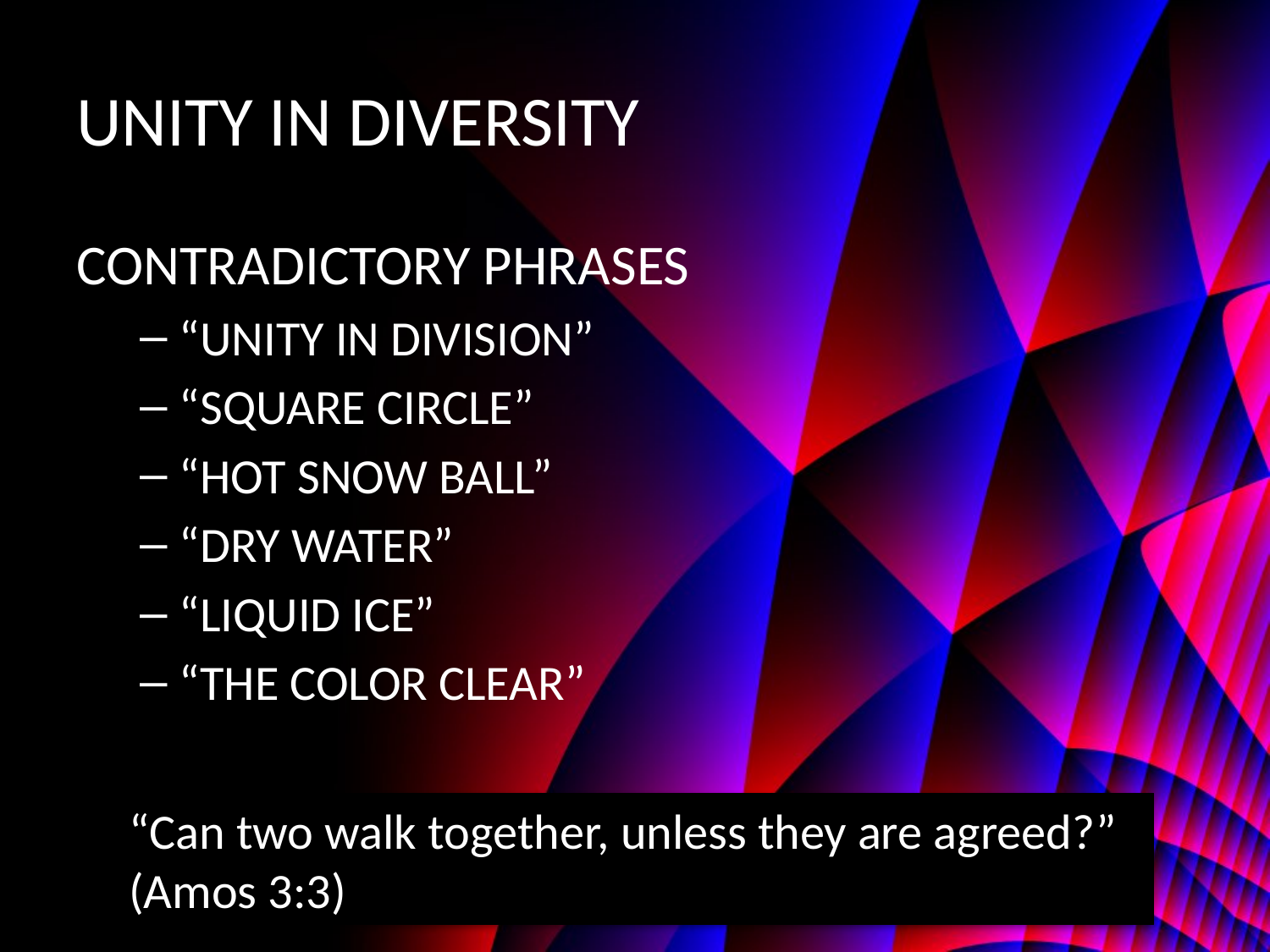

# UNITY IN DIVERSITY
CONTRADICTORY PHRASES
“UNITY IN DIVISION”
“SQUARE CIRCLE”
“HOT SNOW BALL”
“DRY WATER”
“LIQUID ICE”
“THE COLOR CLEAR”
“Can two walk together, unless they are agreed?” (Amos 3:3)